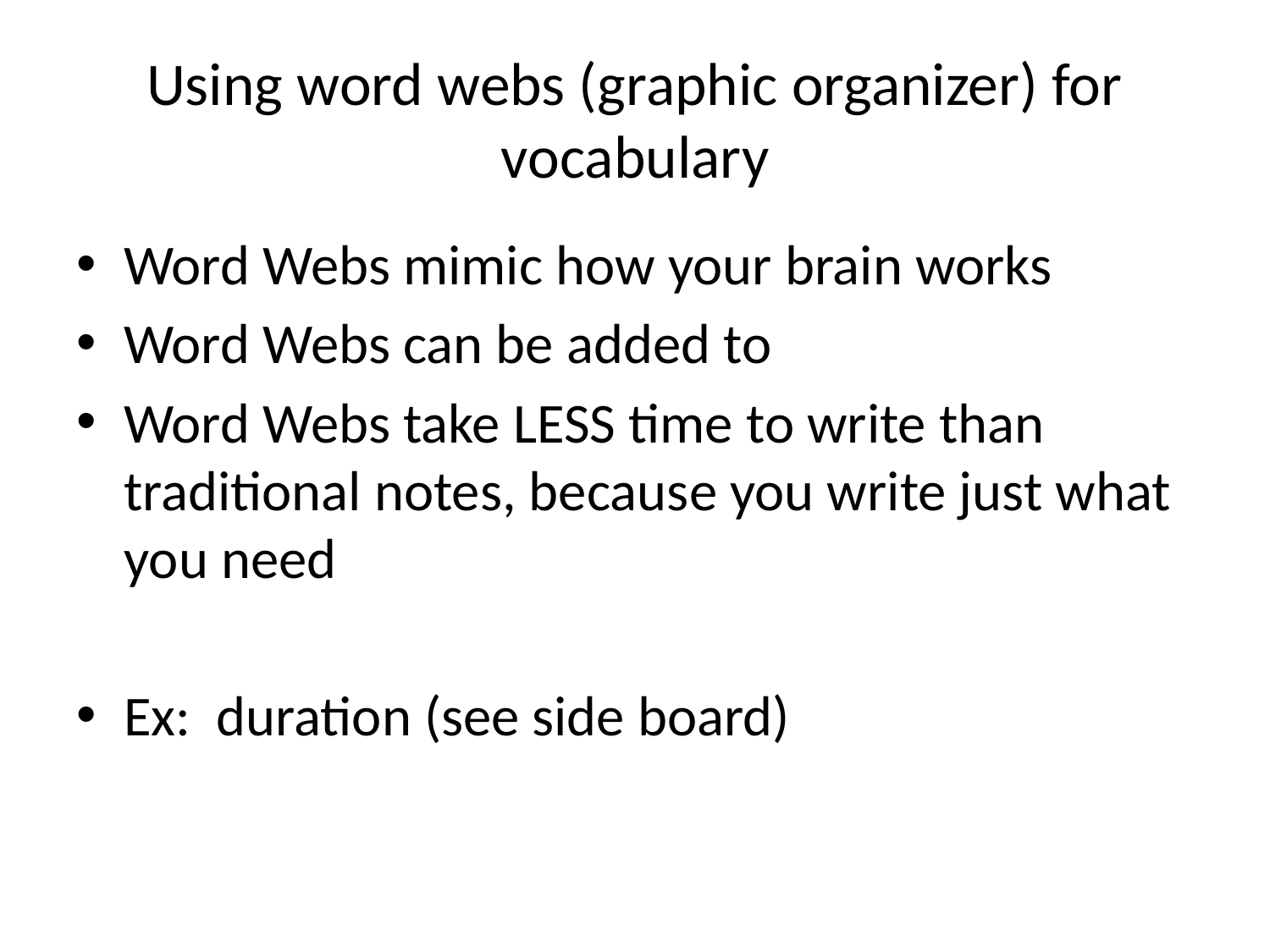

# Using word webs (graphic organizer) for vocabulary
Word Webs mimic how your brain works
Word Webs can be added to
Word Webs take LESS time to write than traditional notes, because you write just what you need

Ex:  duration (see side board)